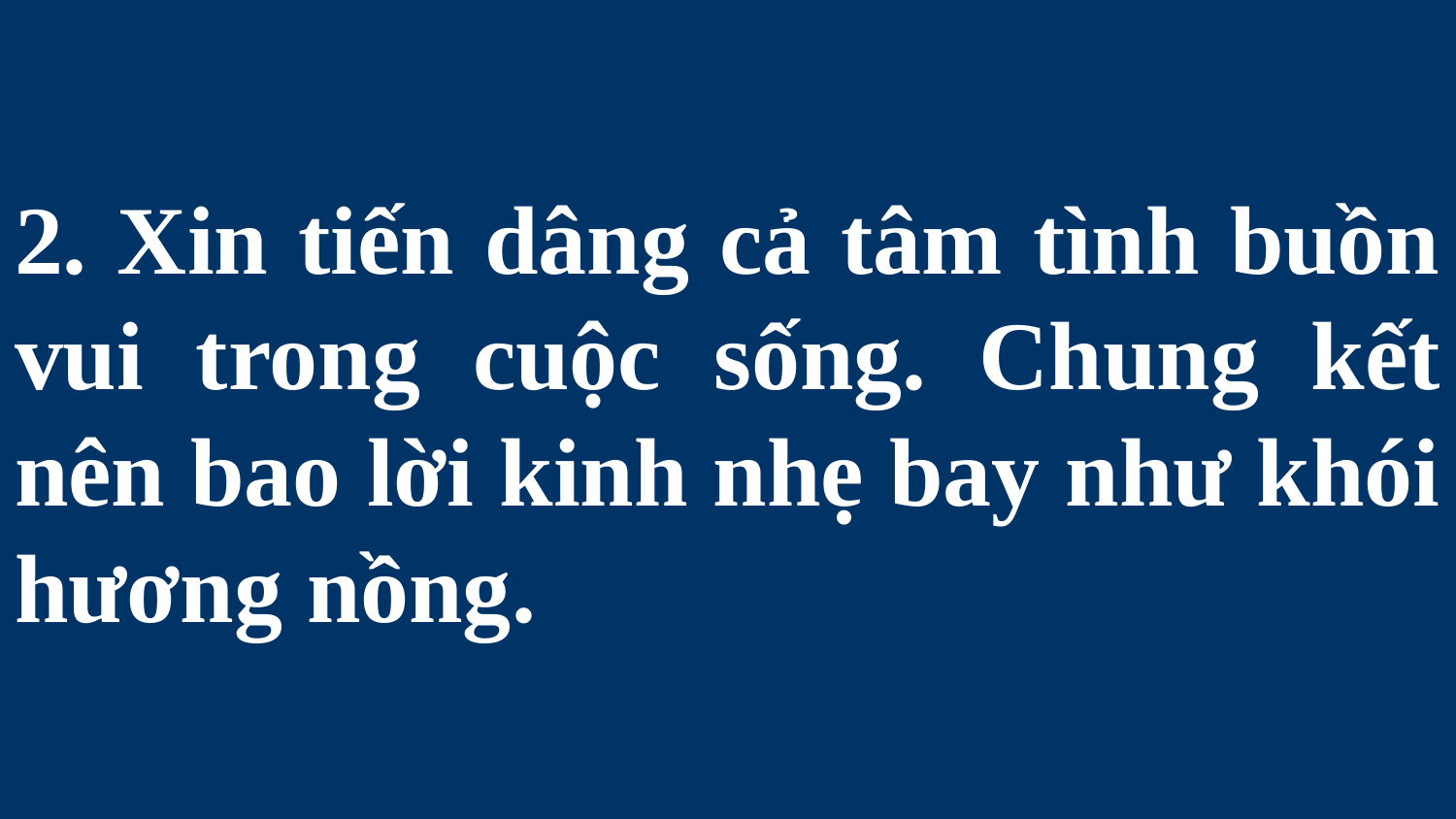

# 2. Xin tiến dâng cả tâm tình buồn vui trong cuộc sống. Chung kết nên bao lời kinh nhẹ bay như khói hương nồng.